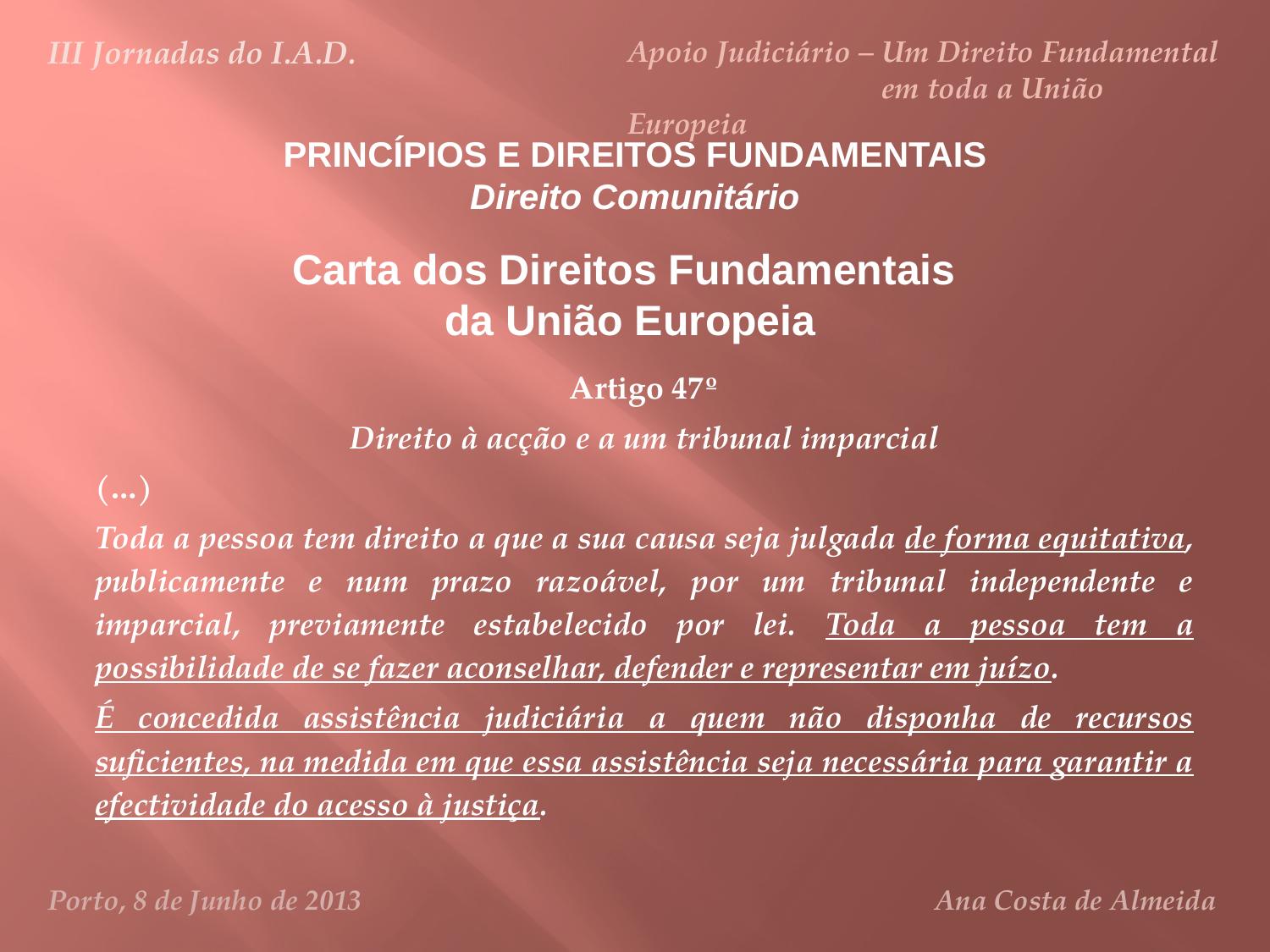

III Jornadas do I.A.D.
Apoio Judiciário – Um Direito Fundamental
		em toda a União Europeia
# PRINCÍPIOS E DIREITOS FUNDAMENTAIS Direito Comunitário
Carta dos Direitos Fundamentais
da União Europeia
Artigo 47º
Direito à acção e a um tribunal imparcial
(…)
Toda a pessoa tem direito a que a sua causa seja julgada de forma equitativa, publicamente e num prazo razoável, por um tribunal independente e imparcial, previamente estabelecido por lei. Toda a pessoa tem a possibilidade de se fazer aconselhar, defender e representar em juízo.
É concedida assistência judiciária a quem não disponha de recursos suficientes, na medida em que essa assistência seja necessária para garantir a efectividade do acesso à justiça.
Porto, 8 de Junho de 2013
	   Ana Costa de Almeida